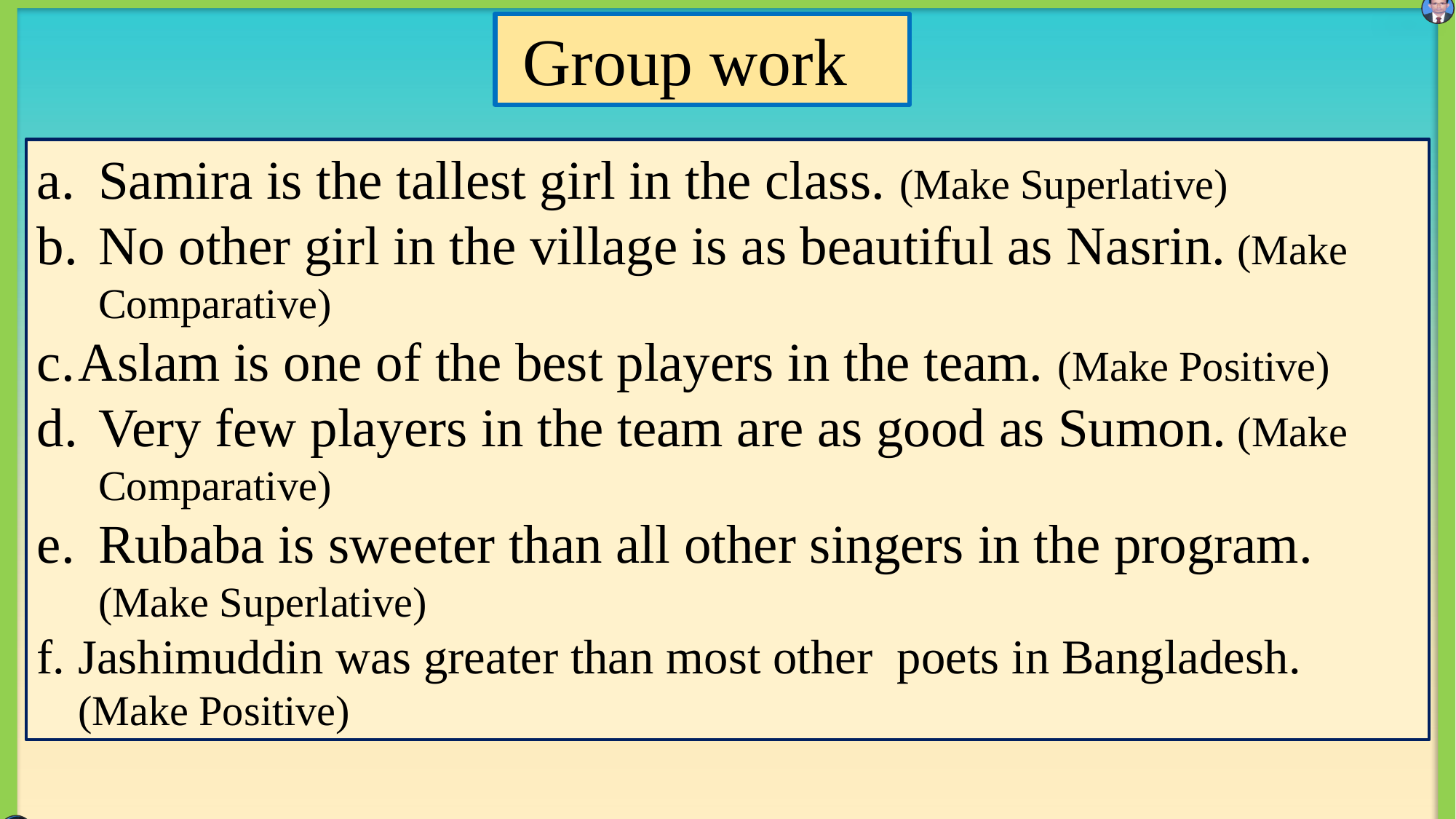

Group work
Samira is the tallest girl in the class. (Make Superlative)
No other girl in the village is as beautiful as Nasrin. (Make Comparative)
Aslam is one of the best players in the team. (Make Positive)
Very few players in the team are as good as Sumon. (Make Comparative)
Rubaba is sweeter than all other singers in the program. (Make Superlative)
Jashimuddin was greater than most other  poets in Bangladesh. (Make Positive)